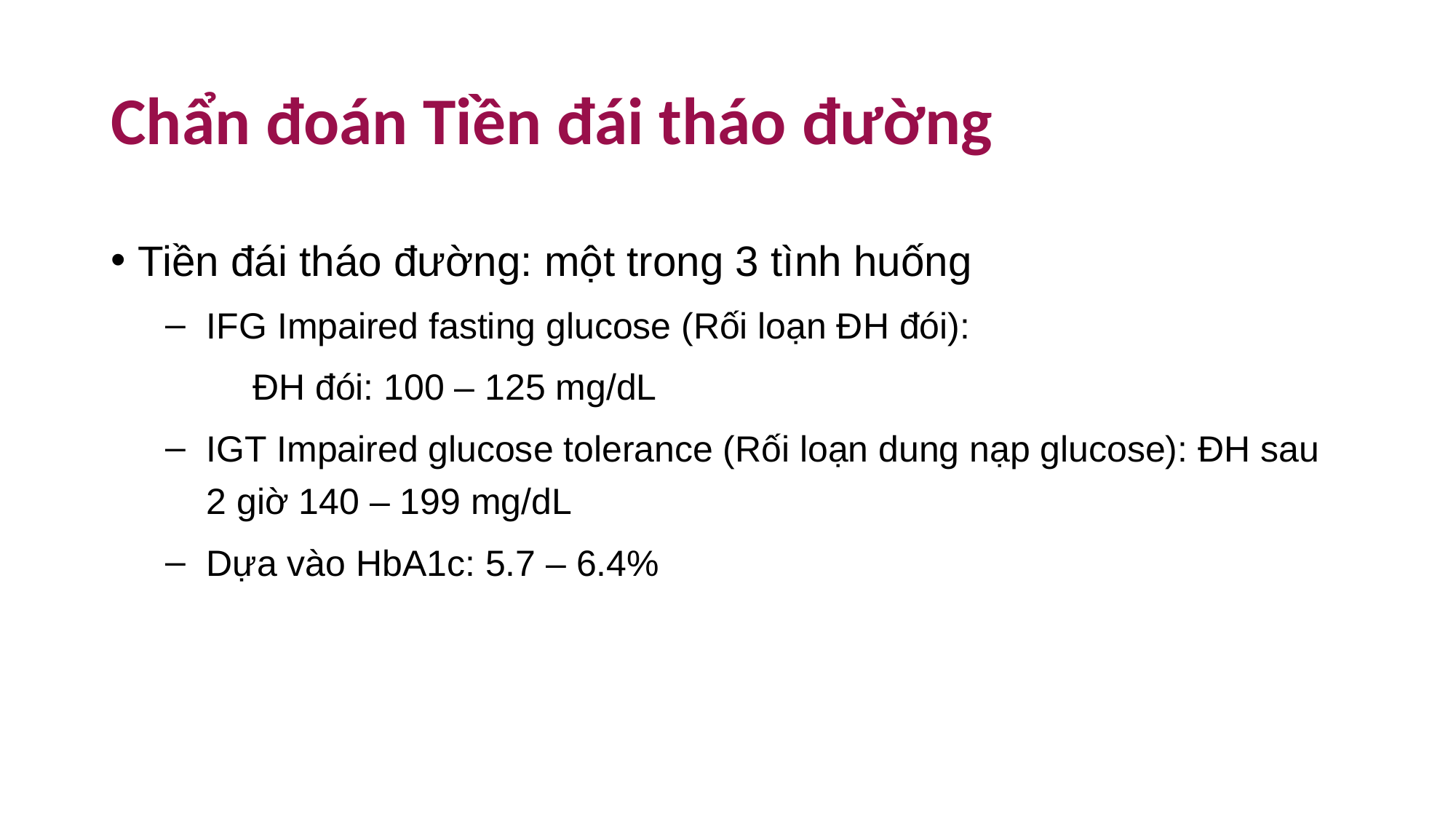

# Chẩn đoán Tiền đái tháo đường
Tiền đái tháo đường: một trong 3 tình huống
IFG Impaired fasting glucose (Rối loạn ĐH đói):
	ĐH đói: 100 – 125 mg/dL
IGT Impaired glucose tolerance (Rối loạn dung nạp glucose): ĐH sau 2 giờ 140 – 199 mg/dL
Dựa vào HbA1c: 5.7 – 6.4%